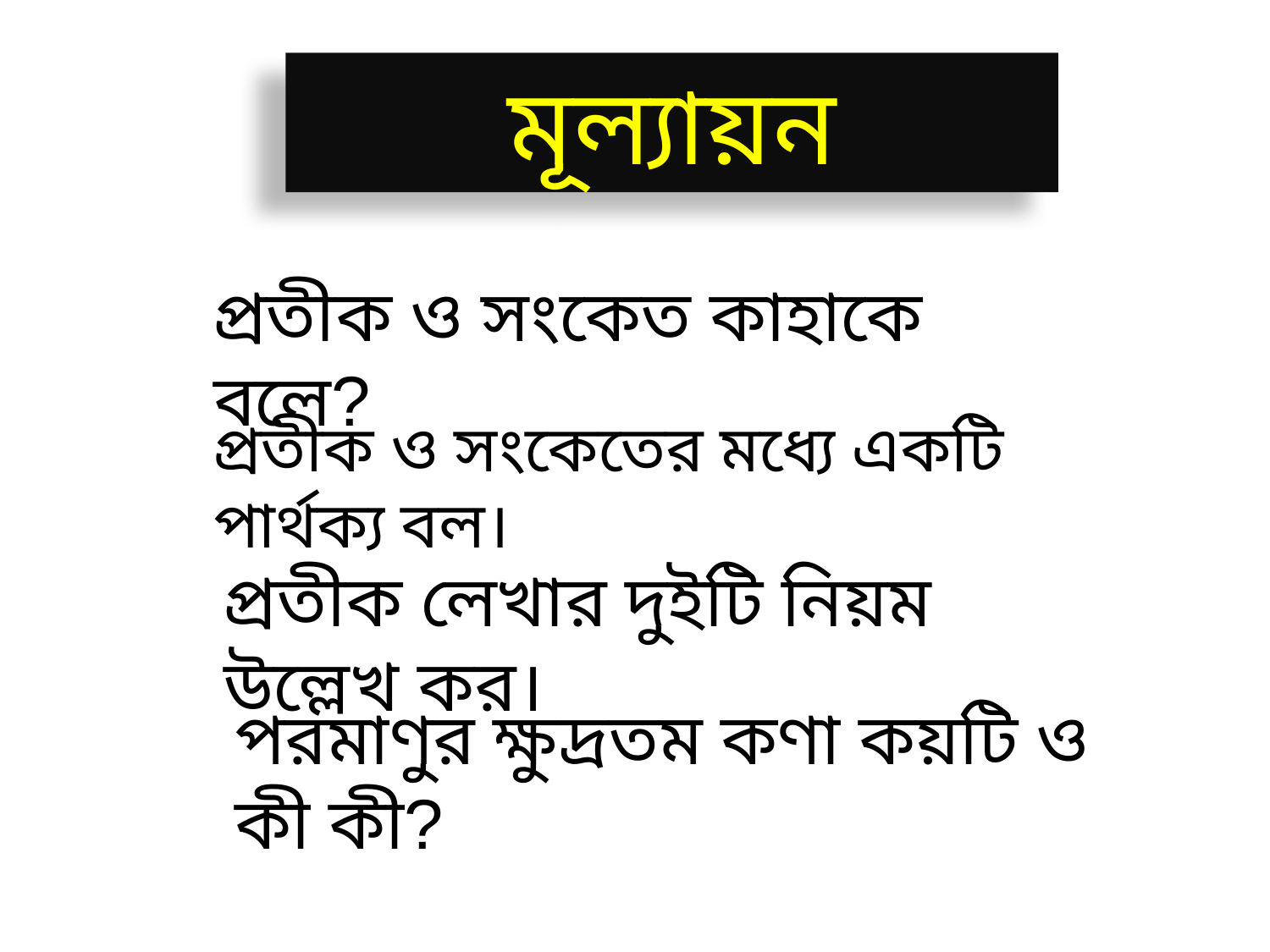

মূল্যায়ন
প্রতীক ও সংকেত কাহাকে বলে?
প্রতীক ও সংকেতের মধ্যে একটি পার্থক্য বল।
প্রতীক লেখার দুইটি নিয়ম উল্লেখ কর।
পরমাণুর ক্ষুদ্রতম কণা কয়টি ও  কী কী?